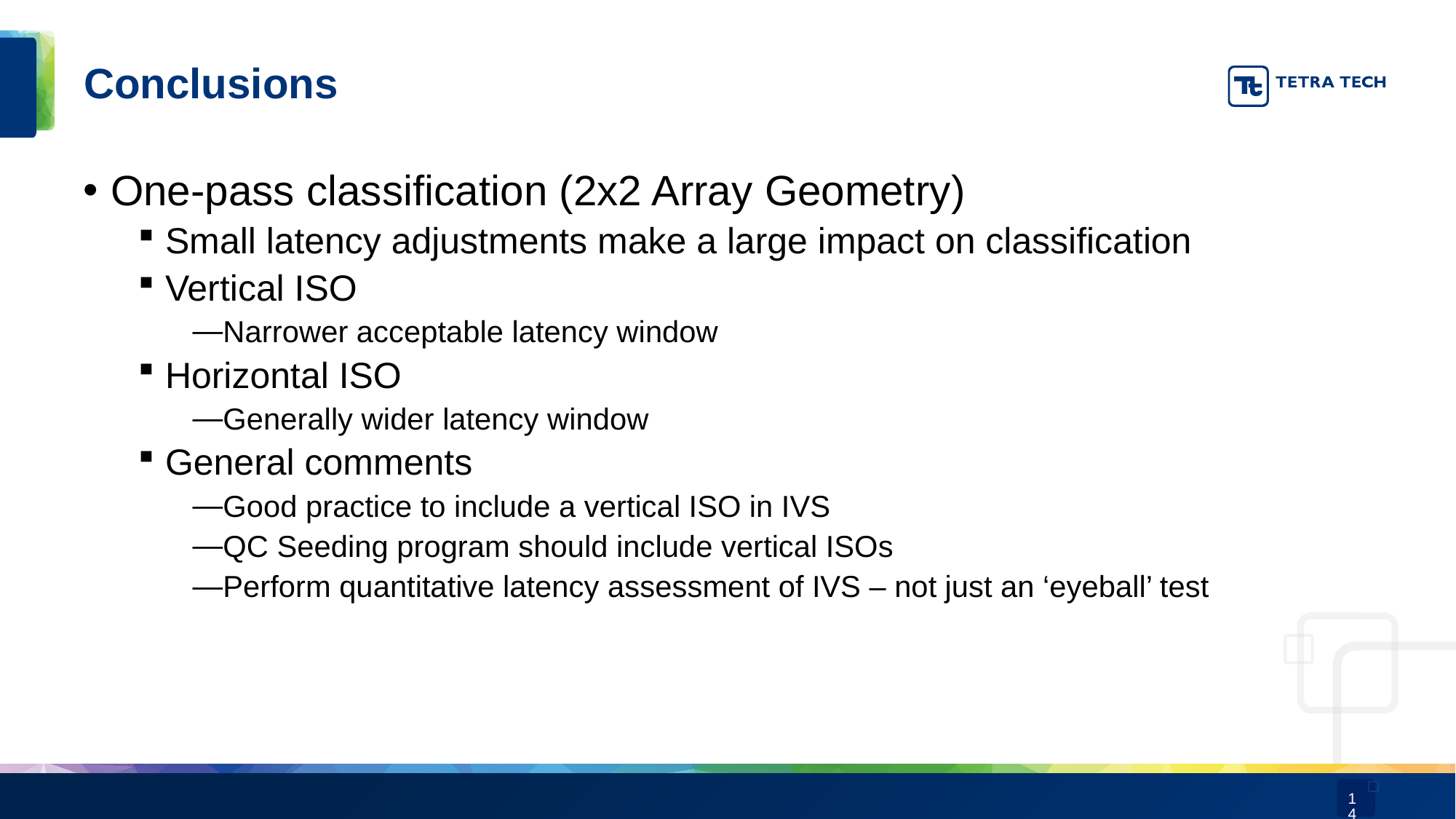

# Conclusions
One-pass classification (2x2 Array Geometry)
Small latency adjustments make a large impact on classification
Vertical ISO
Narrower acceptable latency window
Horizontal ISO
Generally wider latency window
General comments
Good practice to include a vertical ISO in IVS
QC Seeding program should include vertical ISOs
Perform quantitative latency assessment of IVS – not just an ‘eyeball’ test
14